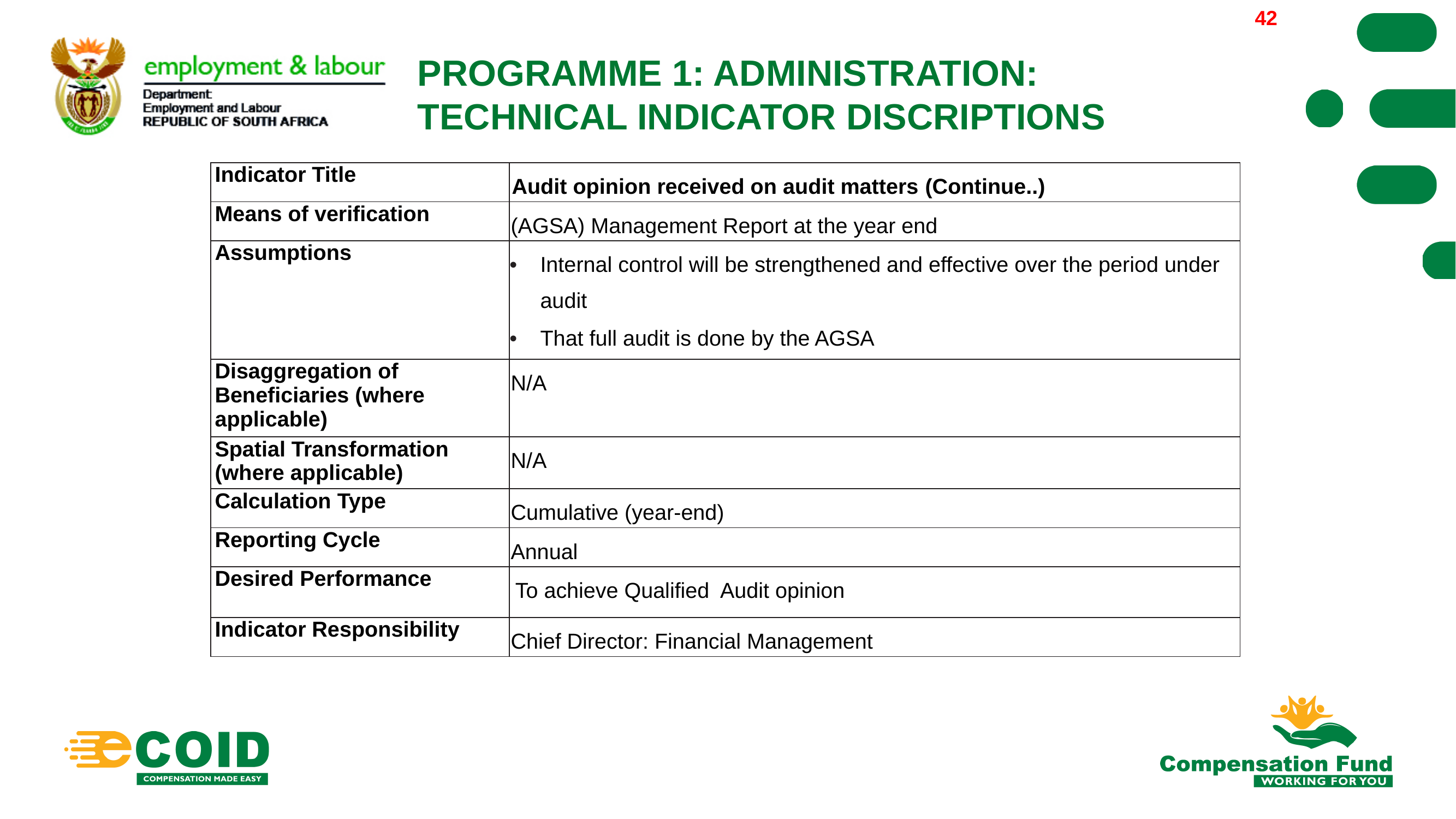

2022/03/30
42
PROGRAMME 1: ADMINISTRATION:
TECHNICAL INDICATOR DISCRIPTIONS
| Indicator Title | Audit opinion received on audit matters (Continue..) |
| --- | --- |
| Means of verification | (AGSA) Management Report at the year end |
| Assumptions | Internal control will be strengthened and effective over the period under audit That full audit is done by the AGSA |
| Disaggregation of Beneficiaries (where applicable) | N/A |
| Spatial Transformation (where applicable) | N/A |
| Calculation Type | Cumulative (year-end) |
| Reporting Cycle | Annual |
| Desired Performance | To achieve Qualified Audit opinion |
| Indicator Responsibility | Chief Director: Financial Management |
42